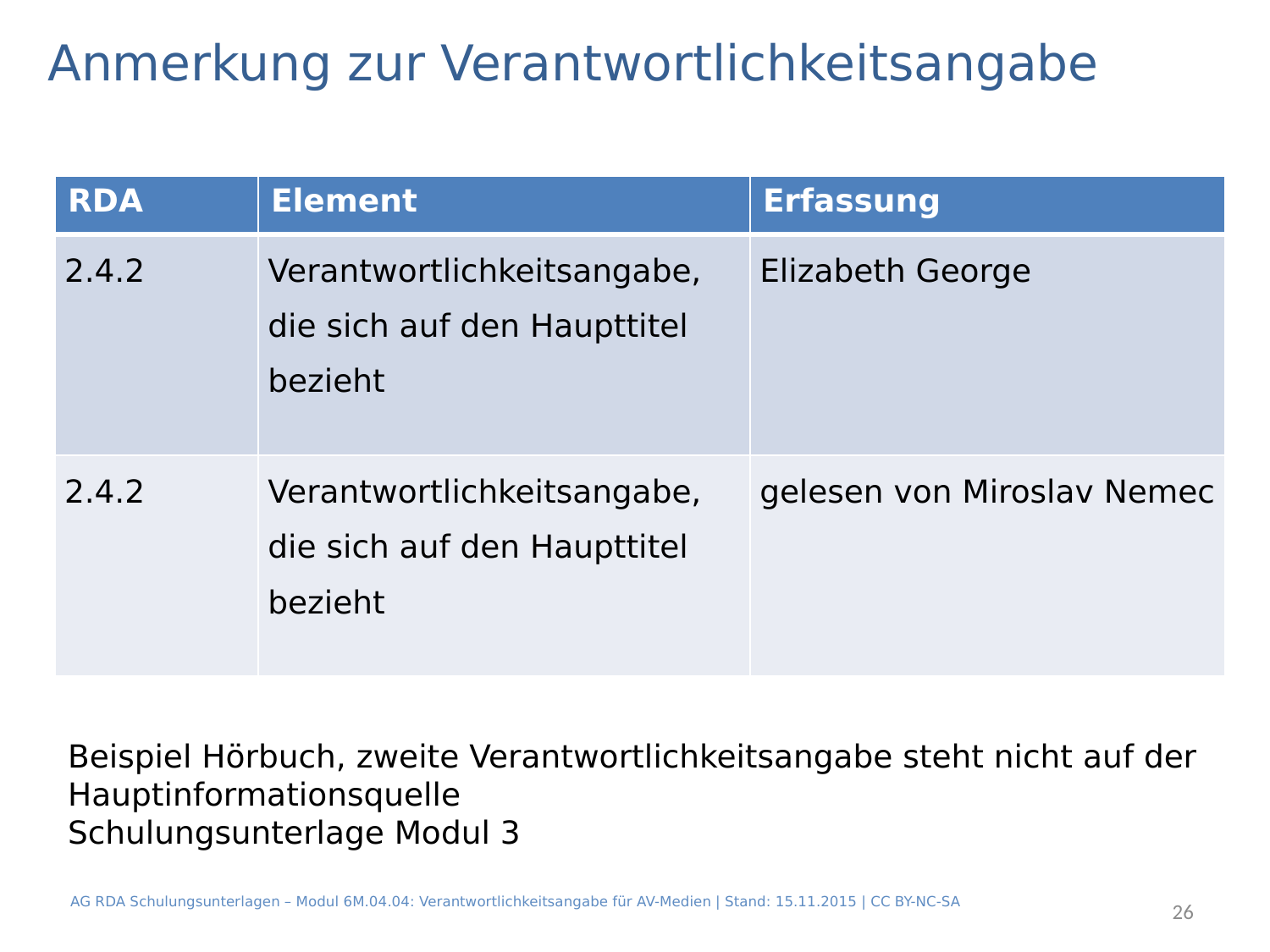

# Anmerkung zur Verantwortlichkeitsangabe
| RDA | Element | Erfassung |
| --- | --- | --- |
| 2.4.2 | Verantwortlichkeitsangabe, die sich auf den Haupttitel bezieht | Elizabeth George |
| 2.4.2 | Verantwortlichkeitsangabe, die sich auf den Haupttitel bezieht | gelesen von Miroslav Nemec |
Beispiel Hörbuch, zweite Verantwortlichkeitsangabe steht nicht auf der Hauptinformationsquelle
Schulungsunterlage Modul 3
AG RDA Schulungsunterlagen – Modul 6M.04.04: Verantwortlichkeitsangabe für AV-Medien | Stand: 15.11.2015 | CC BY-NC-SA
26